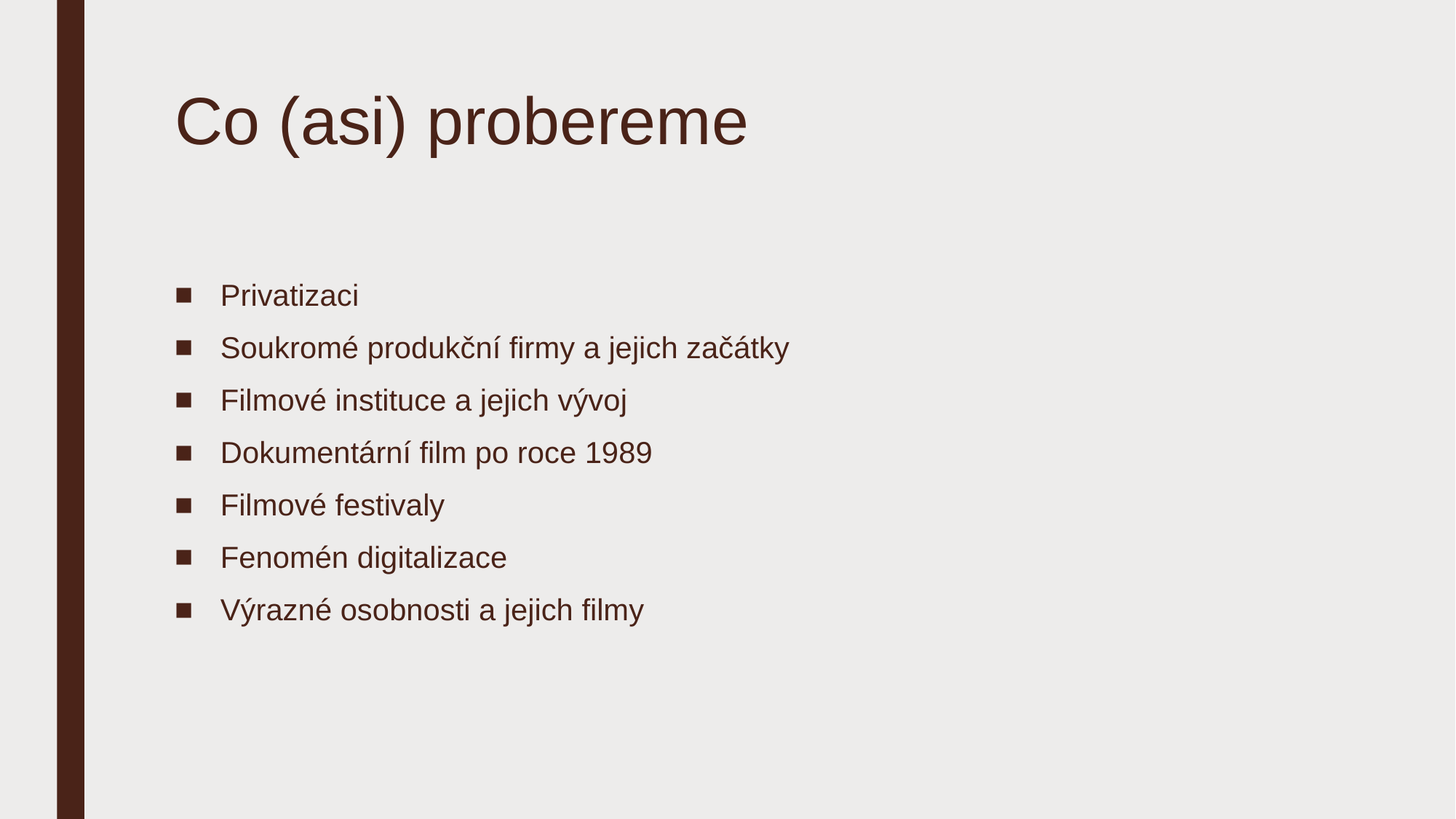

# Co (asi) probereme
Privatizaci
Soukromé produkční firmy a jejich začátky
Filmové instituce a jejich vývoj
Dokumentární film po roce 1989
Filmové festivaly
Fenomén digitalizace
Výrazné osobnosti a jejich filmy